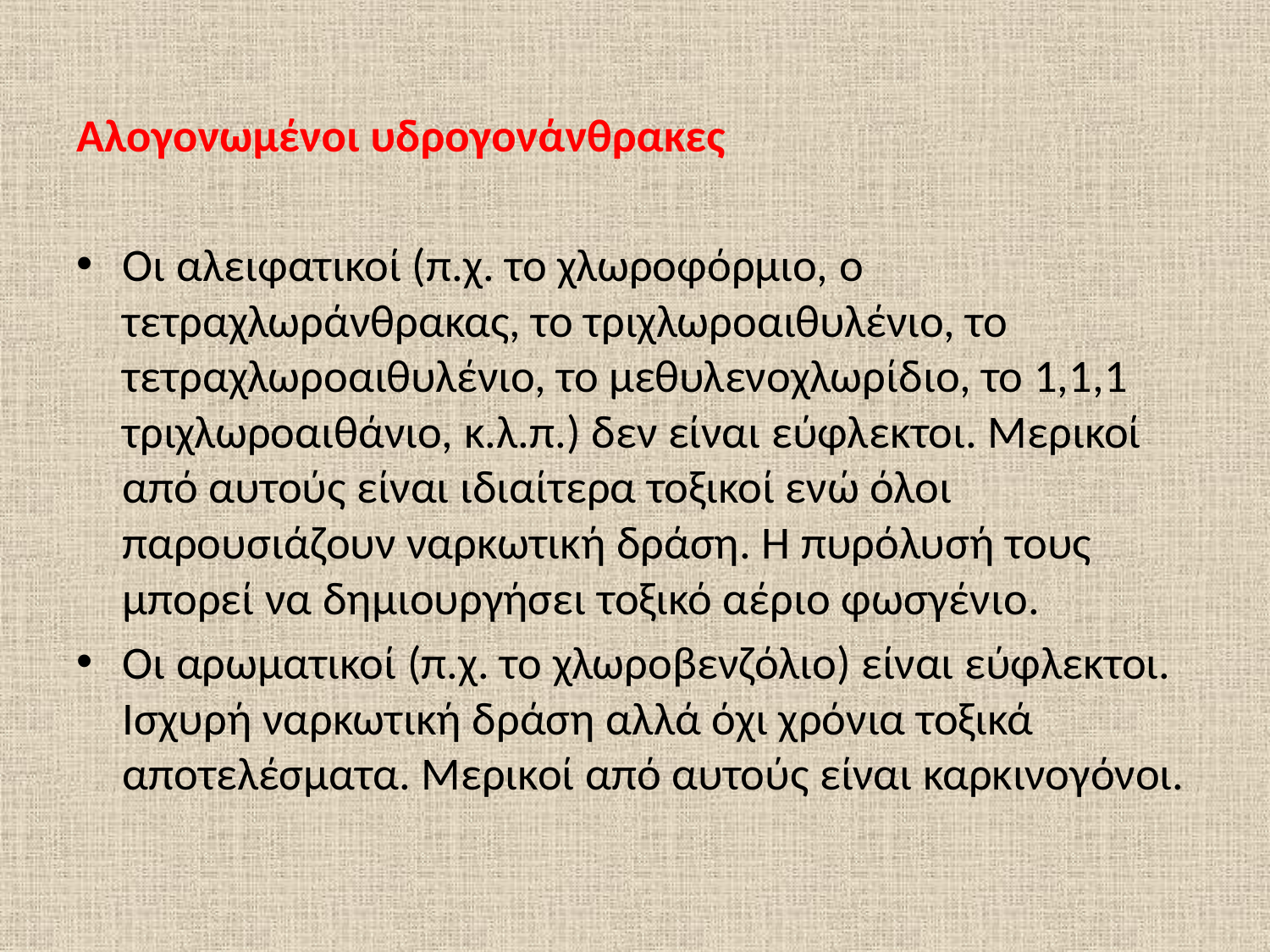

Αλογονωμένοι υδρογονάνθρακες

Οι αλειφατικοί (π.χ. το χλωροφόρμιο, ο τετραχλωράνθρακας, το τριχλωροαιθυλένιο, το τετραχλωροαιθυλένιο, το μεθυλενοχλωρίδιο, το 1,1,1 τριχλωροαιθάνιο, κ.λ.π.) δεν είναι εύφλεκτοι. Μερικοί από αυτούς είναι ιδιαίτερα τοξικοί ενώ όλοι παρουσιάζουν ναρκωτική δράση. Η πυρόλυσή τους μπορεί να δημιουργήσει τοξικό αέριο φωσγένιο.
Οι αρωματικοί (π.χ. το χλωροβενζόλιο) είναι εύφλεκτοι. Ισχυρή ναρκωτική δράση αλλά όχι χρόνια τοξικά αποτελέσματα. Μερικοί από αυτούς είναι καρκινογόνοι.